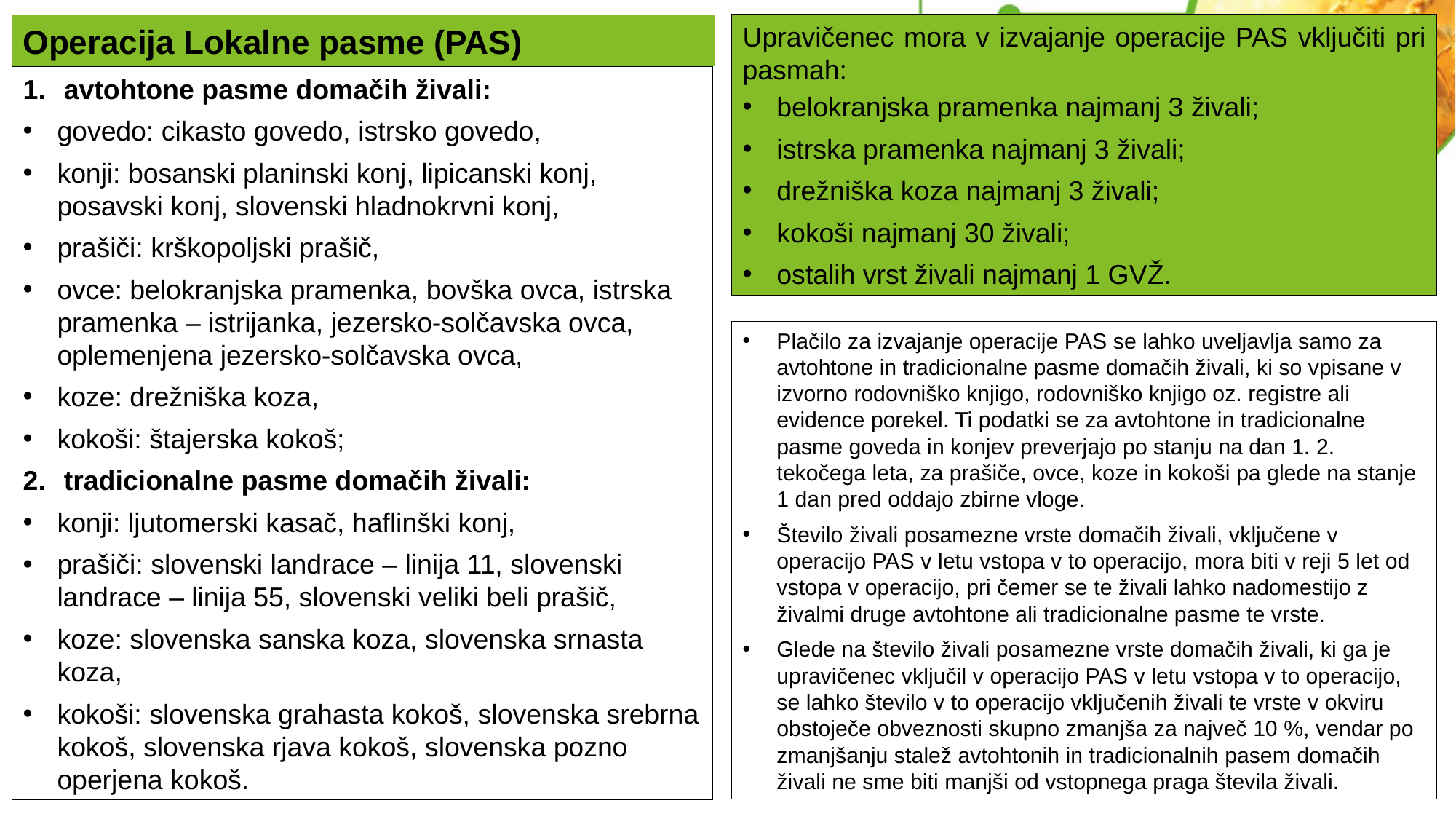

Upravičenec mora v izvajanje operacije PAS vključiti pri pasmah:
belokranjska pramenka najmanj 3 živali;
istrska pramenka najmanj 3 živali;
drežniška koza najmanj 3 živali;
kokoši najmanj 30 živali;
ostalih vrst živali najmanj 1 GVŽ.
Operacija Lokalne pasme (PAS)
avtohtone pasme domačih živali:
govedo: cikasto govedo, istrsko govedo,
konji: bosanski planinski konj, lipicanski konj, posavski konj, slovenski hladnokrvni konj,
prašiči: krškopoljski prašič,
ovce: belokranjska pramenka, bovška ovca, istrska pramenka – istrijanka, jezersko-solčavska ovca, oplemenjena jezersko-solčavska ovca,
koze: drežniška koza,
kokoši: štajerska kokoš;
tradicionalne pasme domačih živali:
konji: ljutomerski kasač, haflinški konj,
prašiči: slovenski landrace – linija 11, slovenski landrace – linija 55, slovenski veliki beli prašič,
koze: slovenska sanska koza, slovenska srnasta koza,
kokoši: slovenska grahasta kokoš, slovenska srebrna kokoš, slovenska rjava kokoš, slovenska pozno operjena kokoš.
Plačilo za izvajanje operacije PAS se lahko uveljavlja samo za avtohtone in tradicionalne pasme domačih živali, ki so vpisane v izvorno rodovniško knjigo, rodovniško knjigo oz. registre ali evidence porekel. Ti podatki se za avtohtone in tradicionalne pasme goveda in konjev preverjajo po stanju na dan 1. 2. tekočega leta, za prašiče, ovce, koze in kokoši pa glede na stanje 1 dan pred oddajo zbirne vloge.
Število živali posamezne vrste domačih živali, vključene v operacijo PAS v letu vstopa v to operacijo, mora biti v reji 5 let od vstopa v operacijo, pri čemer se te živali lahko nadomestijo z živalmi druge avtohtone ali tradicionalne pasme te vrste.
Glede na število živali posamezne vrste domačih živali, ki ga je upravičenec vključil v operacijo PAS v letu vstopa v to operacijo, se lahko število v to operacijo vključenih živali te vrste v okviru obstoječe obveznosti skupno zmanjša za največ 10 %, vendar po zmanjšanju stalež avtohtonih in tradicionalnih pasem domačih živali ne sme biti manjši od vstopnega praga števila živali.